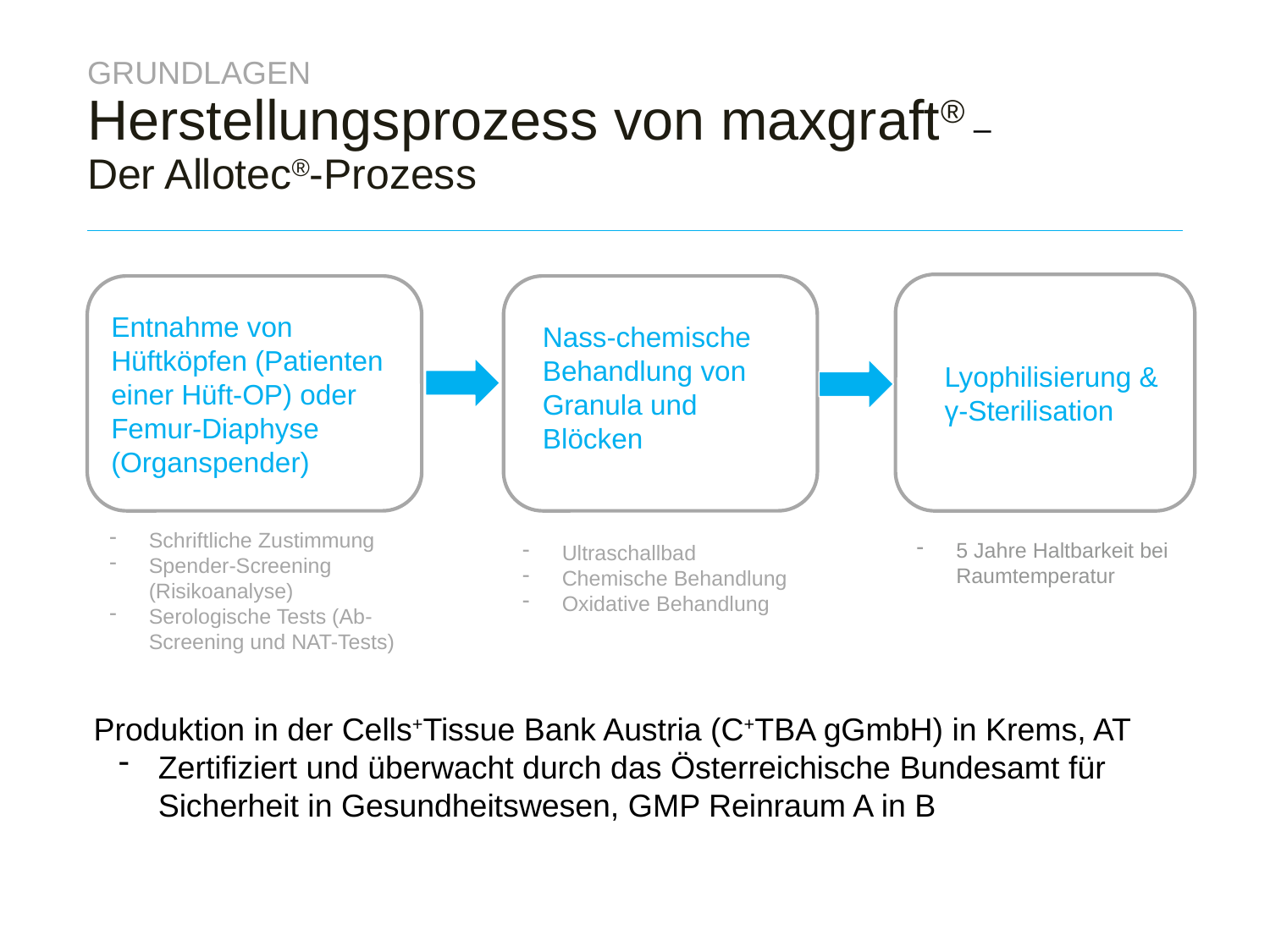

# GRUNDLAGEN Herstellungsprozess von maxgraft® – Der Allotec®-Prozess
Lyophilisierung &
γ-Sterilisation
Entnahme von Hüftköpfen (Patienten einer Hüft-OP) oder Femur-Diaphyse (Organspender)

Nass-chemische Behandlung von Granula und Blöcken

Schriftliche Zustimmung
Spender-Screening (Risikoanalyse)
Serologische Tests (Ab-Screening und NAT-Tests)

Ultraschallbad
Chemische Behandlung
Oxidative Behandlung

5 Jahre Haltbarkeit bei Raumtemperatur

Produktion in der Cells+Tissue Bank Austria (C+TBA gGmbH) in Krems, AT
Zertifiziert und überwacht durch das Österreichische Bundesamt für       Sicherheit in Gesundheitswesen, GMP Reinraum A in B